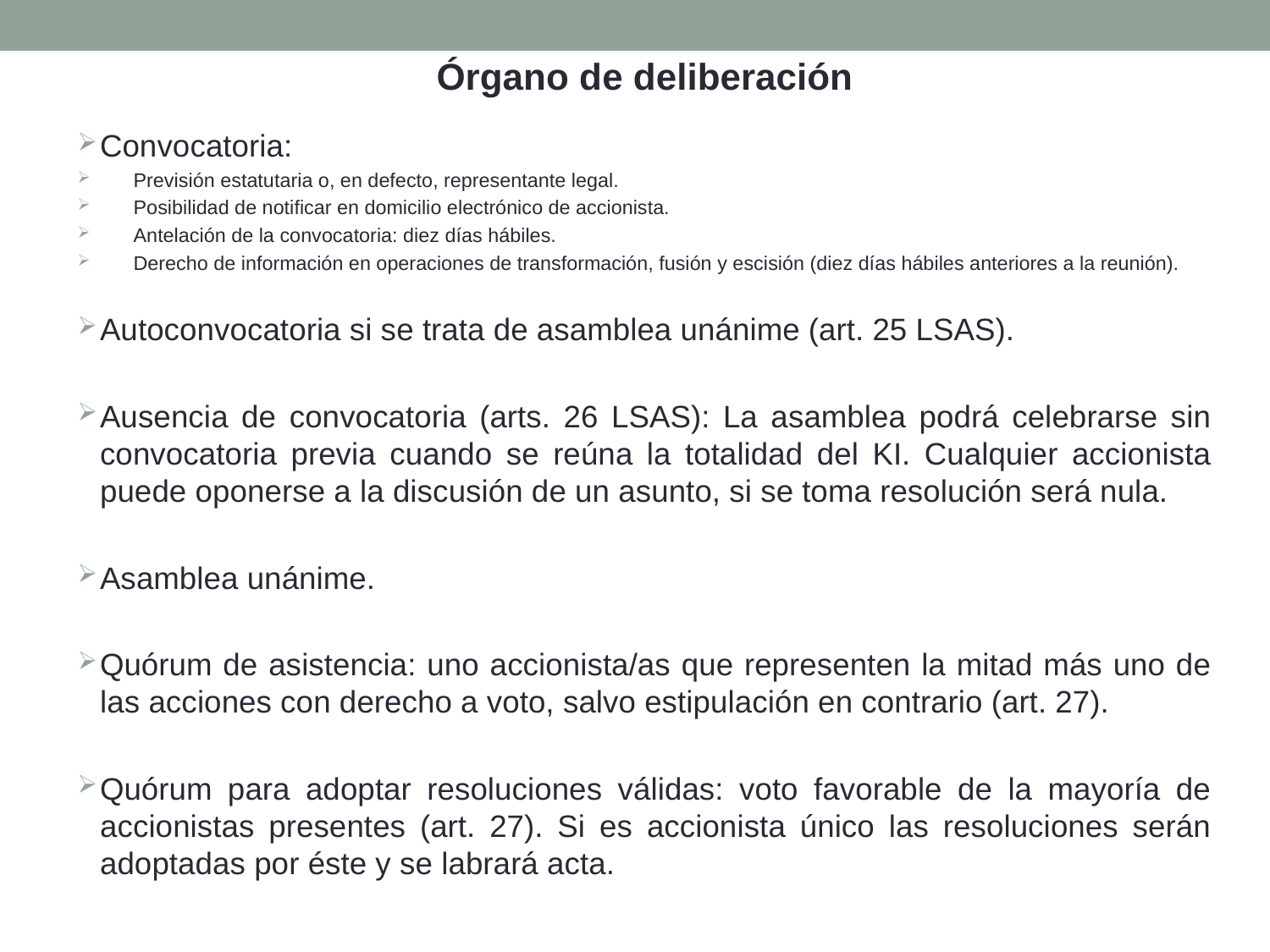

Órgano de deliberación

Convocatoria:
Previsión estatutaria o, en defecto, representante legal.
Posibilidad de notificar en domicilio electrónico de accionista.
Antelación de la convocatoria: diez días hábiles.
Derecho de información en operaciones de transformación, fusión y escisión (diez días hábiles anteriores a la reunión).

Autoconvocatoria si se trata de asamblea unánime (art. 25 LSAS).

Ausencia de convocatoria (arts. 26 LSAS): La asamblea podrá celebrarse sin convocatoria previa cuando se reúna la totalidad del KI. Cualquier accionista puede oponerse a la discusión de un asunto, si se toma resolución será nula.

Asamblea unánime.

Quórum de asistencia: uno accionista/as que representen la mitad más uno de las acciones con derecho a voto, salvo estipulación en contrario (art. 27).

Quórum para adoptar resoluciones válidas: voto favorable de la mayoría de accionistas presentes (art. 27). Si es accionista único las resoluciones serán adoptadas por éste y se labrará acta.